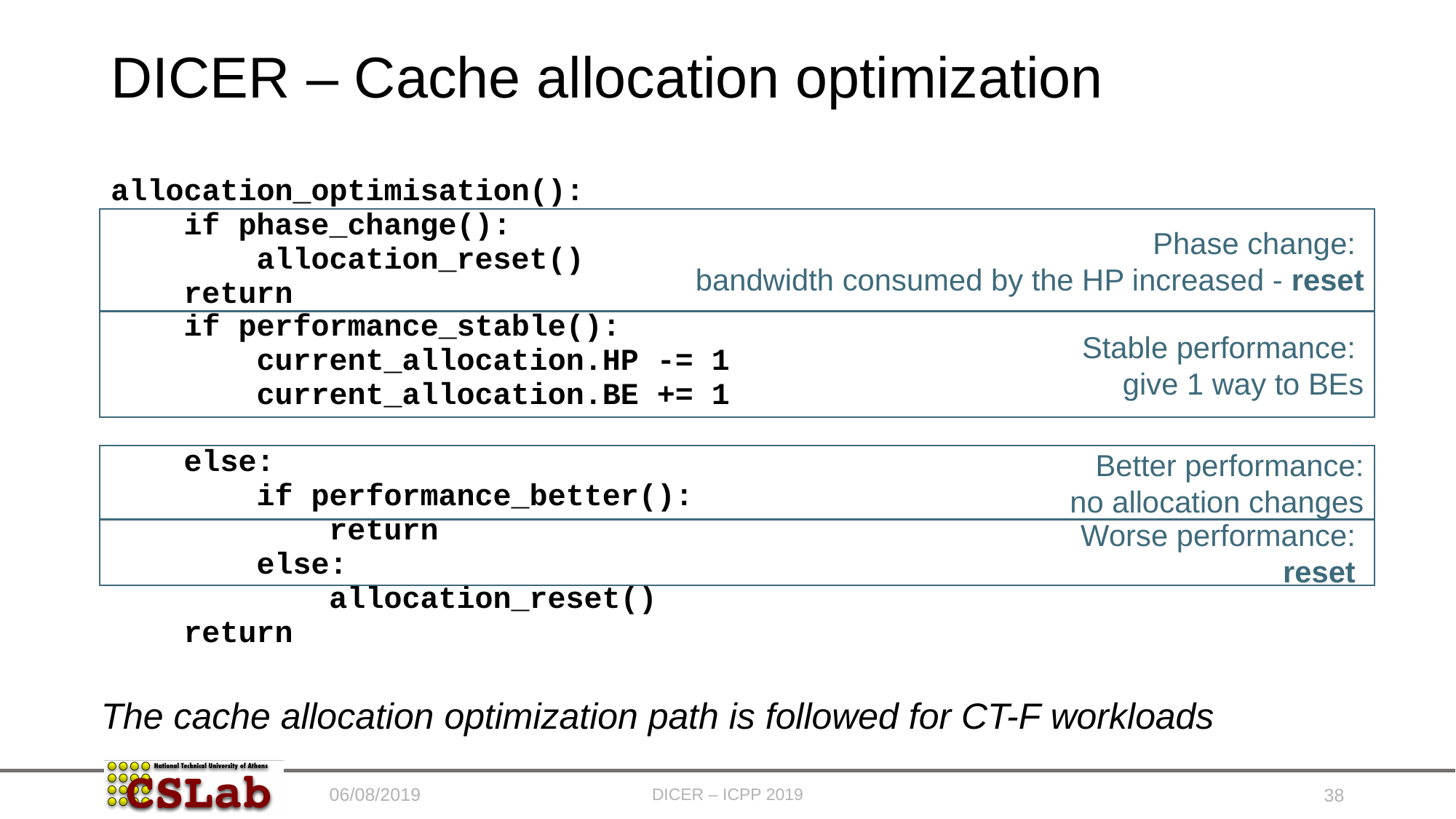

# DICER – Cache allocation optimization
allocation_optimisation():
    if phase_change():
        allocation_reset()
    return
    if performance_stable():
        current_allocation.HP -= 1
        current_allocation.BE += 1
    else:
        if performance_better():
            return
        else:
            allocation_reset()
    return

Phase change:
bandwidth consumed by the HP increased - reset
Stable performance:
give 1 way to BEs
Better performance:
no allocation changes
Worse performance:
reset
The cache allocation optimization path is followed for CT-F workloads
DICER – ICPP 2019
38
06/08/2019